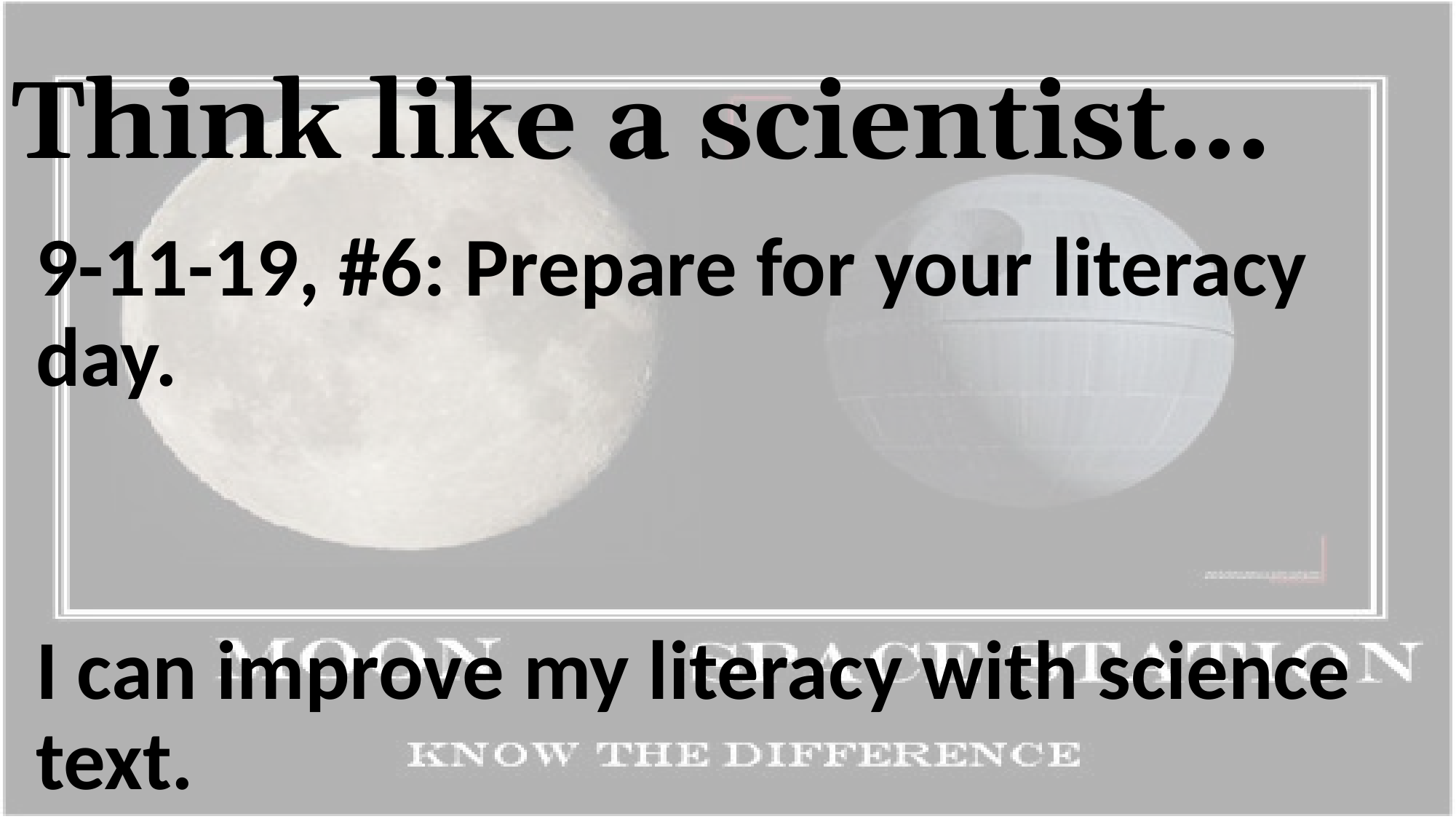

# Think like a scientist…
9-11-19, #6: Prepare for your literacy day.

I can improve my literacy with science text.